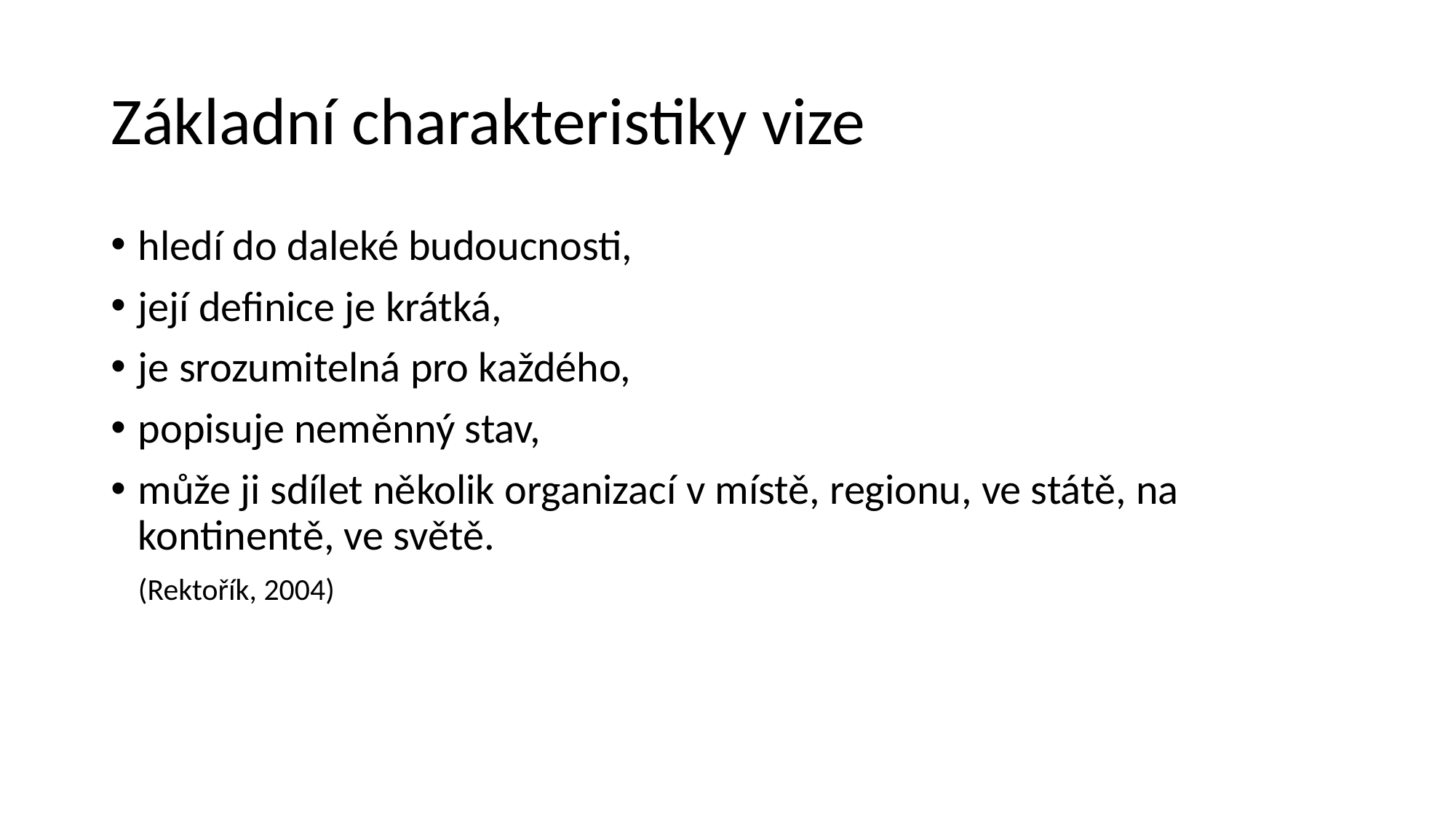

# Základní charakteristiky vize
hledí do daleké budoucnosti,
její definice je krátká,
je srozumitelná pro každého,
popisuje neměnný stav,
může ji sdílet několik organizací v místě, regionu, ve státě, na kontinentě, ve světě.
	(Rektořík, 2004)